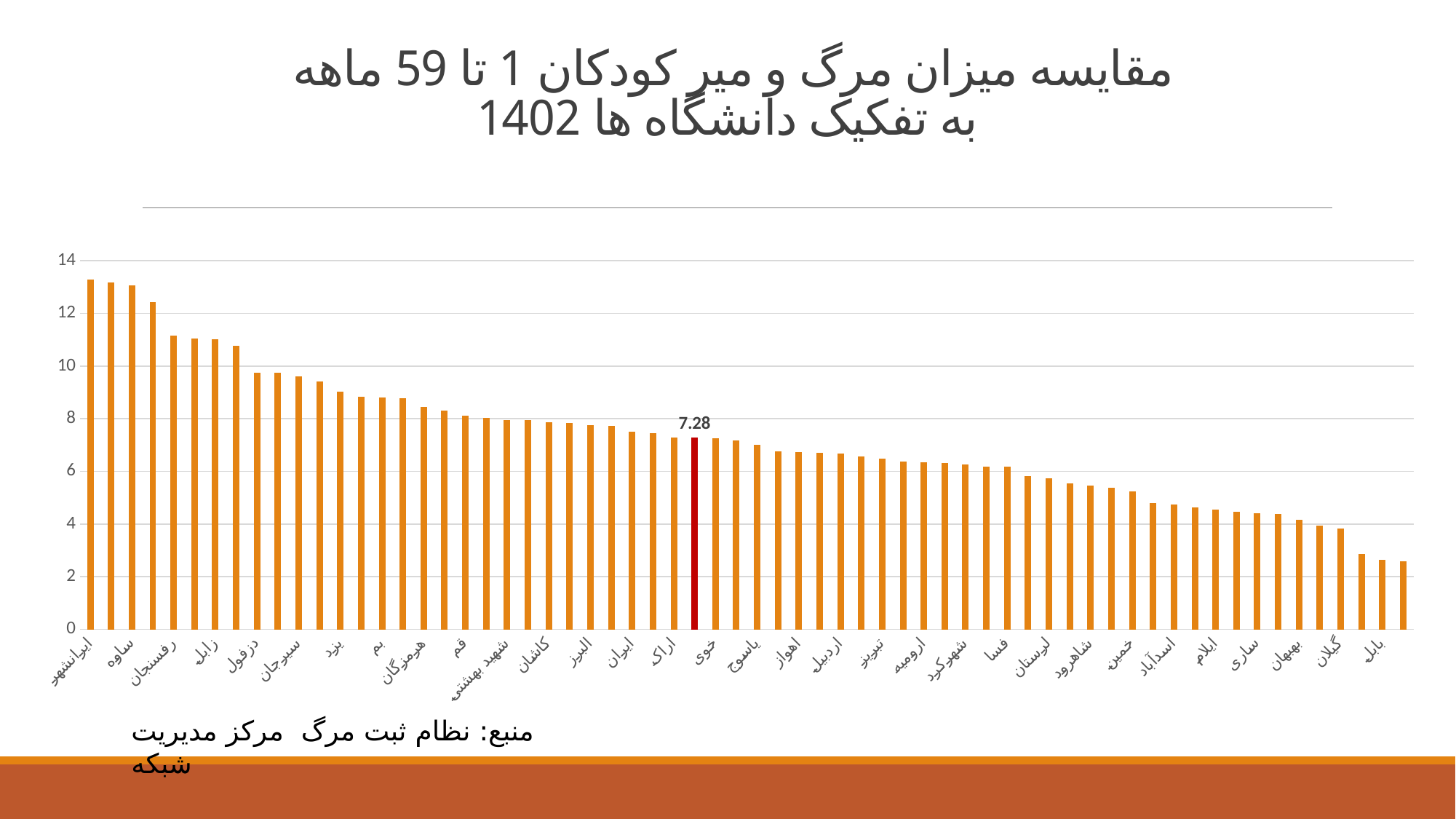

# مقایسه میزان مرگ و میر کودکان 1 تا 59 ماهه به تفکیک دانشگاه ها 1402

### Chart

| Category | میزان مرگ 1 تا 59 ماهه |
|---|---|
| ایرانشهر | 13.3 |
| زاهدان | 13.17 |
| ساوه | 13.07 |
| لارستان | 12.42 |
| رفسنجان | 11.15 |
| تربت جام | 11.06 |
| زابل | 11.03 |
| جیرفت | 10.77 |
| دزفول | 9.76 |
| خلخال | 9.75 |
| سیرجان | 9.62 |
| بجنورد | 9.41 |
| یزد | 9.04 |
| سمنان | 8.83 |
| بم | 8.8 |
| کرمان | 8.79 |
| هرمزگان | 8.44 |
| بوشهر | 8.3 |
| قم | 8.11 |
| بیرجند | 8.02 |
| شهید بهشتی | 7.96 |
| آبادان | 7.96 |
| کاشان | 7.88 |
| شوشتر | 7.85 |
| البرز | 7.77 |
| شیراز | 7.73 |
| ایران | 7.52 |
| اصفهان | 7.44 |
| اراک | 7.3 |
| کشور | 7.28 |
| خوی | 7.27 |
| گلستان | 7.18 |
| یاسوج | 7.0 |
| مشهد | 6.75 |
| اهواز | 6.74 |
| مراغه | 6.7 |
| اردبیل | 6.69 |
| سبزوار | 6.57 |
| تبریز | 6.48 |
| زنجان | 6.38 |
| ارومیه | 6.35 |
| سراب | 6.32 |
| شهرکرد | 6.27 |
| تربت حیدریه  | 6.18 |
| فسا | 6.18 |
| تهران  | 5.82 |
| لرستان | 5.74 |
| کرمانشاه | 5.55 |
| شاهرود | 5.46 |
| اسفراین | 5.39 |
| خمین | 5.24 |
| قزوین | 4.79 |
| اسدآباد | 4.74 |
| همدان | 4.64 |
| ایلام | 4.56 |
| جهرم | 4.46 |
| ساری | 4.42 |
| کردستان | 4.37 |
| بهبهان | 4.17 |
| نیشابور | 3.94 |
| گیلان | 3.82 |
| گناباد | 2.87 |
| بابل | 2.65 |
| گراش | 2.59 |
منبع: نظام ثبت مرگ  مرکز مدیریت شبکه